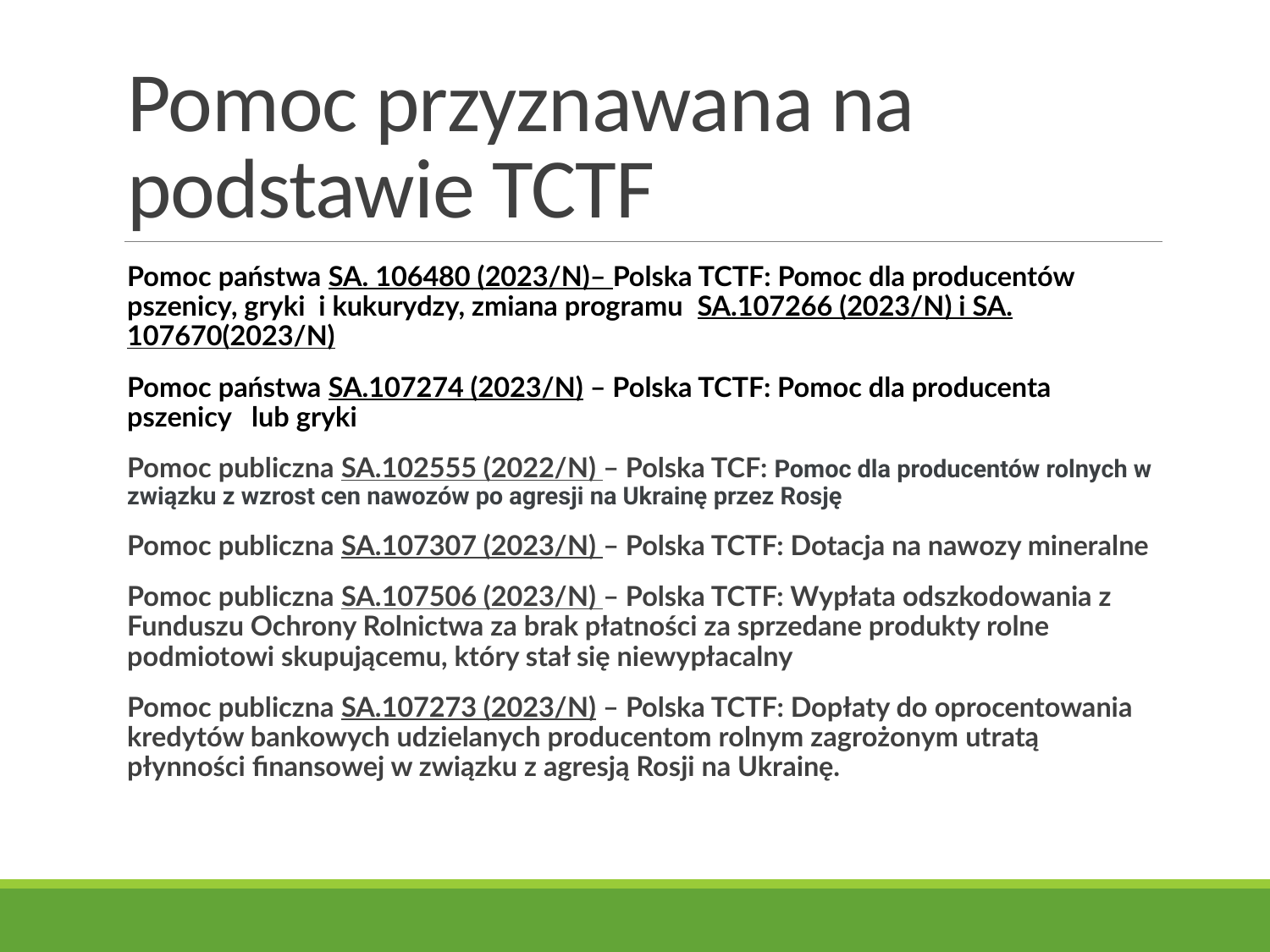

# Pomoc przyznawana na podstawie TCTF
Pomoc państwa SA. 106480 (2023/N)– Polska TCTF: Pomoc dla producentów pszenicy, gryki  i kukurydzy, zmiana programu  SA.107266 (2023/N) i SA. 107670(2023/N)
Pomoc państwa SA.107274 (2023/N) – Polska TCTF: Pomoc dla producenta pszenicy   lub gryki
Pomoc publiczna SA.102555 (2022/N) – Polska TCF: Pomoc dla producentów rolnych w związku z wzrost cen nawozów po agresji na Ukrainę przez Rosję
Pomoc publiczna SA.107307 (2023/N) – Polska TCTF: Dotacja na nawozy mineralne
Pomoc publiczna SA.107506 (2023/N) – Polska TCTF: Wypłata odszkodowania z Funduszu Ochrony Rolnictwa za brak płatności za sprzedane produkty rolne podmiotowi skupującemu, który stał się niewypłacalny
Pomoc publiczna SA.107273 (2023/N) – Polska TCTF: Dopłaty do oprocentowania kredytów bankowych udzielanych producentom rolnym zagrożonym utratą płynności finansowej w związku z agresją Rosji na Ukrainę.